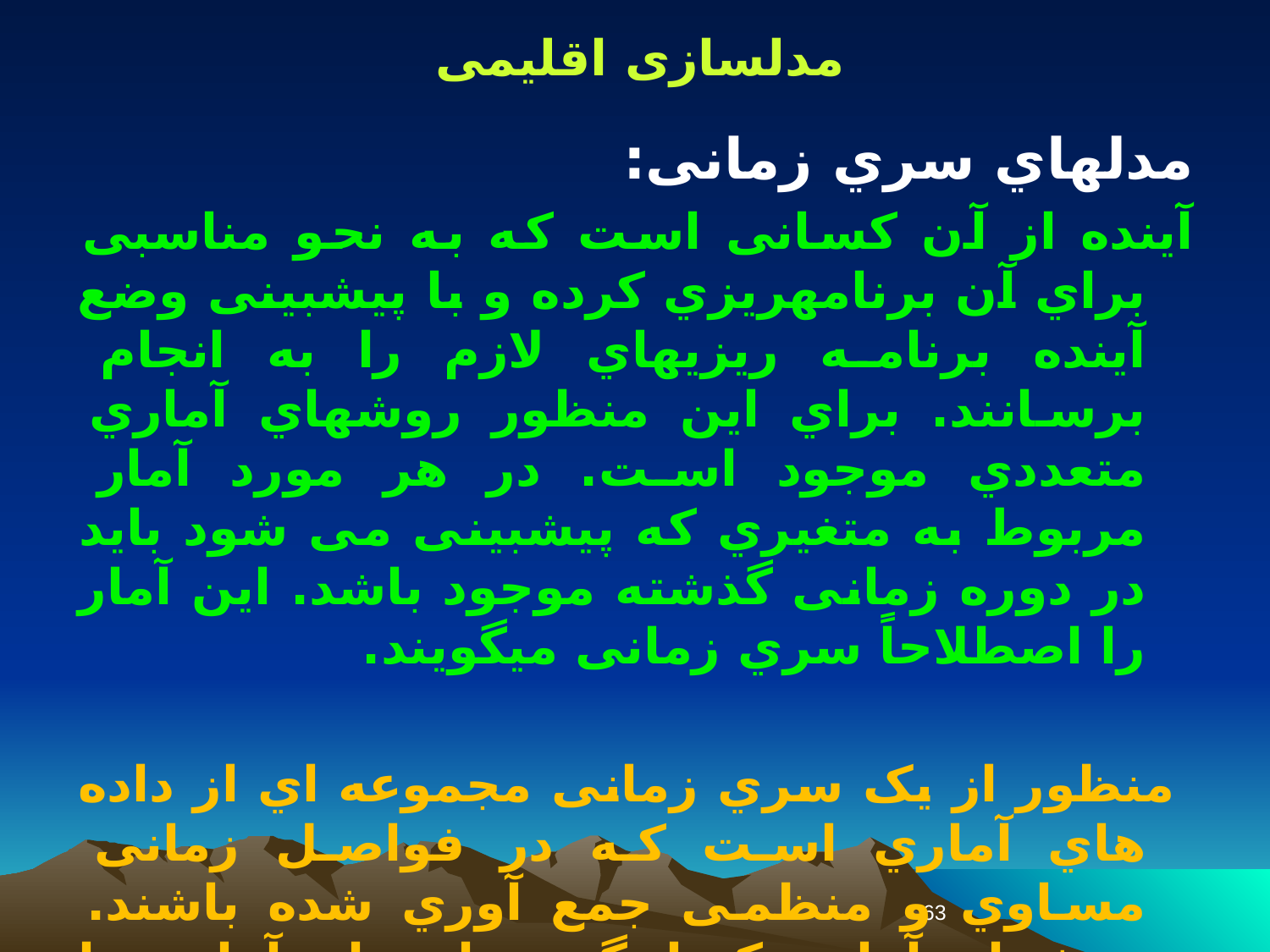

مدلسازی اقلیمی
مدلهاي سري زمانی:
آینده از آن کسانی است که به نحو مناسبی براي آن برنامهریزي کرده و با پیشبینی وضع آینده برنامه ریزيهاي لازم را به انجام برسانند. براي این منظور روشهاي آماري متعددي موجود است. در هر مورد آمار مربوط به متغیري که پیشبینی می شود باید در دوره زمانی گذشته موجود باشد. این آمار را اصطلاحاً سري زمانی میگویند.

 منظور از یک سري زمانی مجموعه اي از داده هاي آماري است که در فواصل زمانی مساوي و منظمی جمع آوري شده باشند. روشهاي آماري که اینگونه دادههاي آماري را مورد استفاده قرارمیدهد تحلیل سريهاي زمانی نامیده میشود.

63